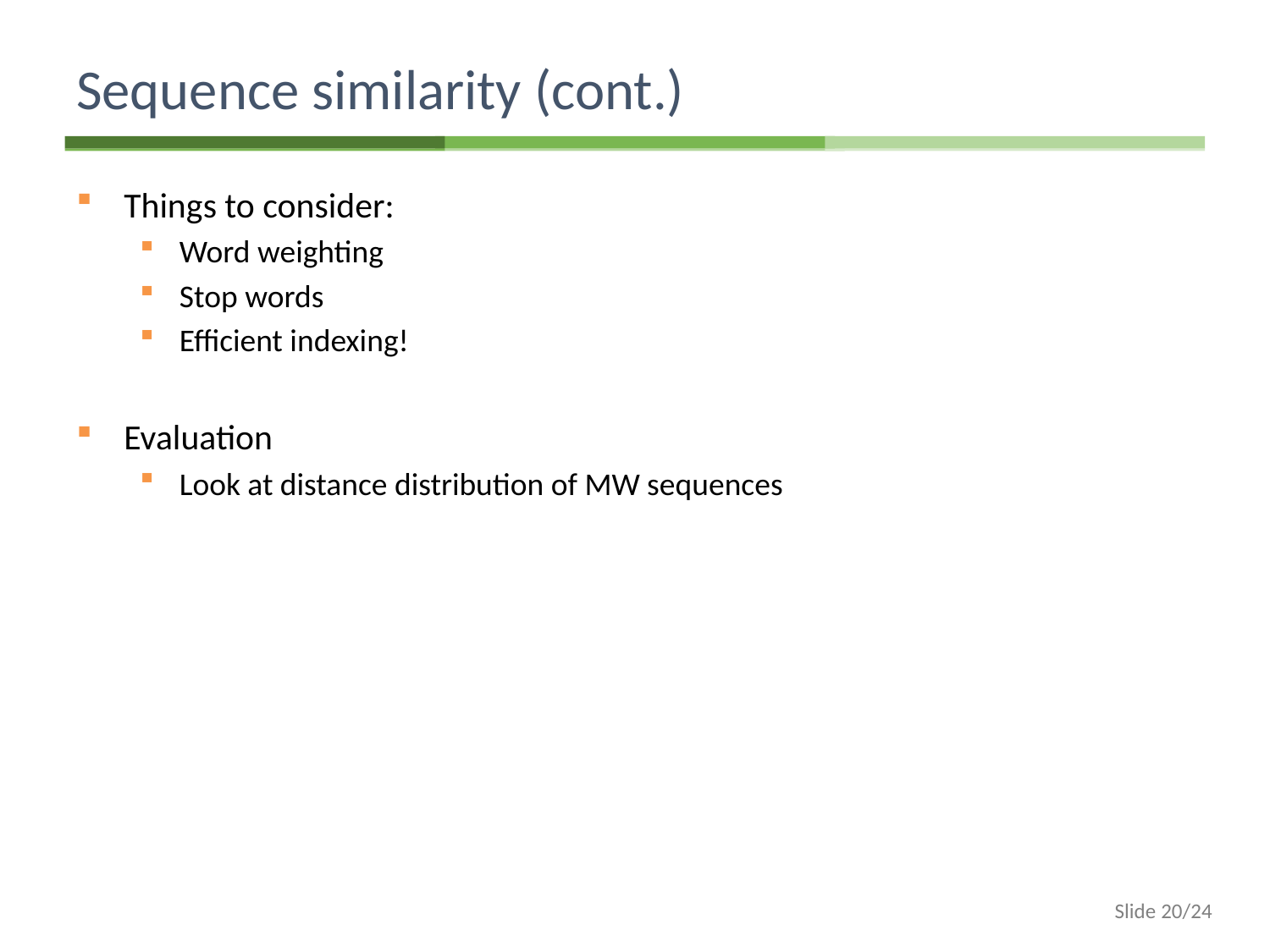

# Sequence similarity (cont.)
Things to consider:
Word weighting
Stop words
Efficient indexing!

Evaluation
Look at distance distribution of MW sequences